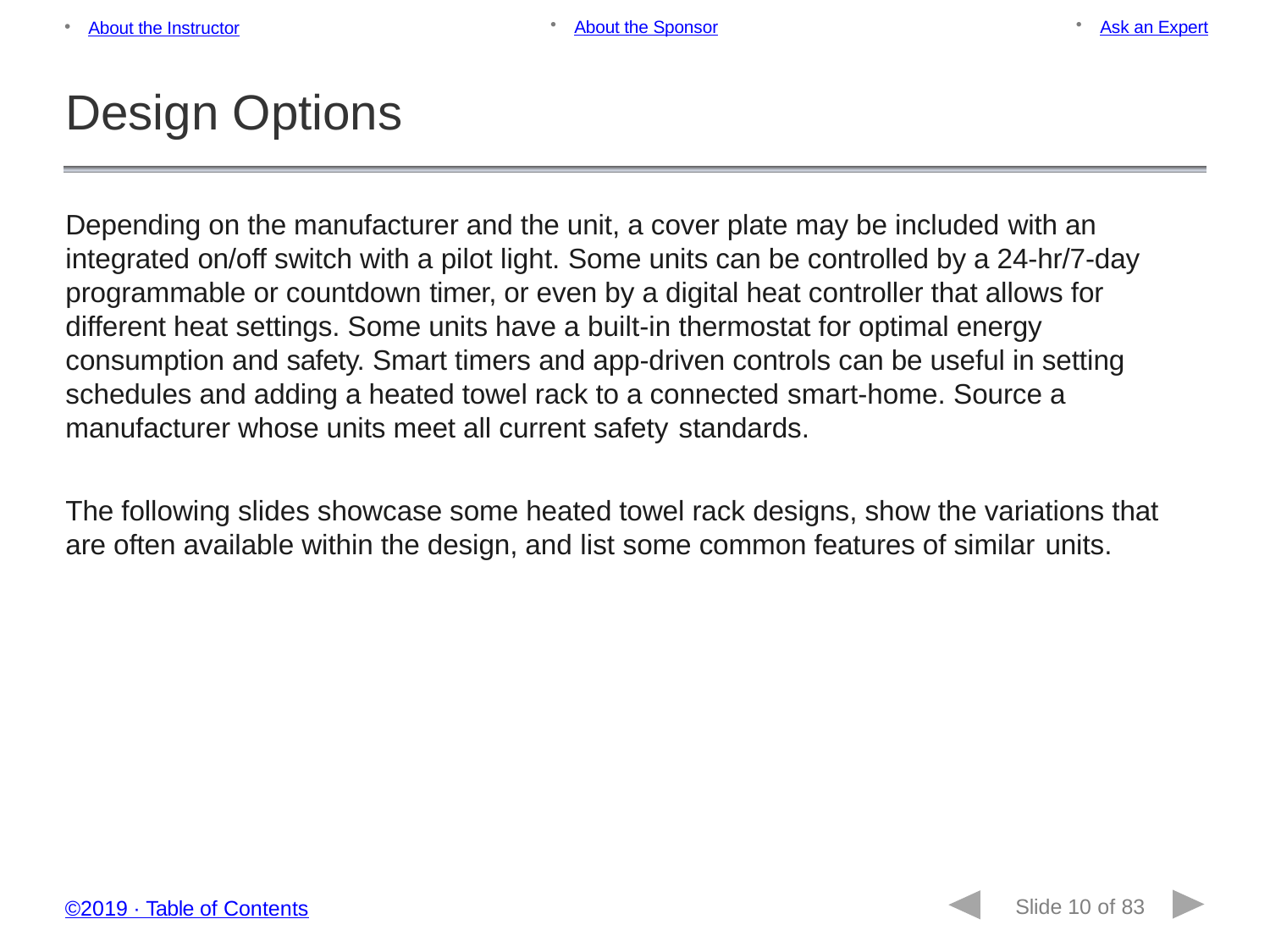

About the Sponsor
Ask an Expert
About the Instructor
Design Options

Depending on the manufacturer and the unit, a cover plate may be included with an  integrated on/off switch with a pilot light. Some units can be controlled by a 24-hr/7-day  programmable or countdown timer, or even by a digital heat controller that allows for  different heat settings. Some units have a built-in thermostat for optimal energy  consumption and safety. Smart timers and app-driven controls can be useful in setting  schedules and adding a heated towel rack to a connected smart-home. Source a  manufacturer whose units meet all current safety standards.

The following slides showcase some heated towel rack designs, show the variations that  are often available within the design, and list some common features of similar units.
Slide 10 of 83
©2019 ∙ Table of Contents